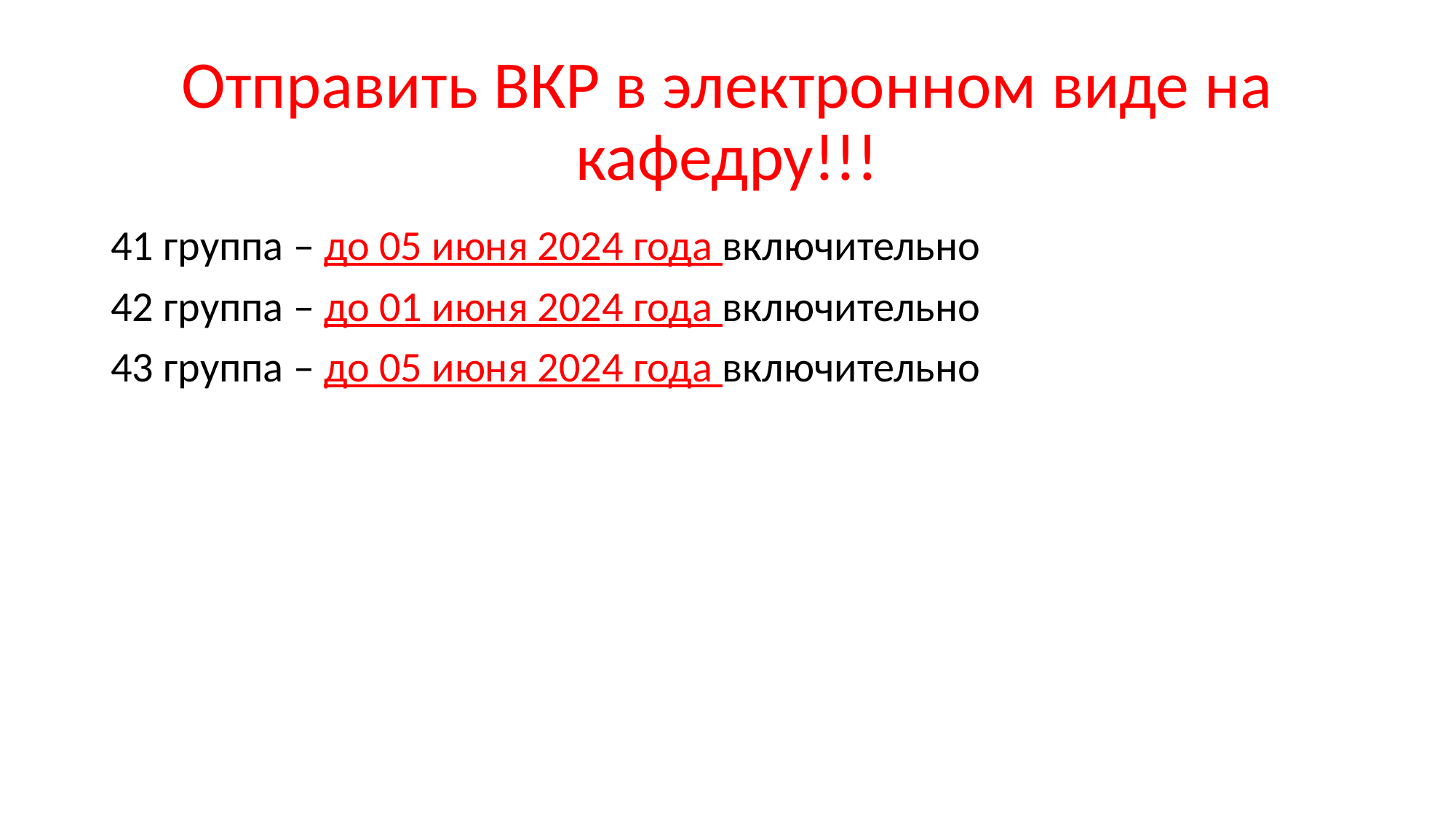

# Отправить ВКР в электронном виде на кафедру!!!
41 группа – до 05 июня 2024 года включительно
42 группа – до 01 июня 2024 года включительно
43 группа – до 05 июня 2024 года включительно